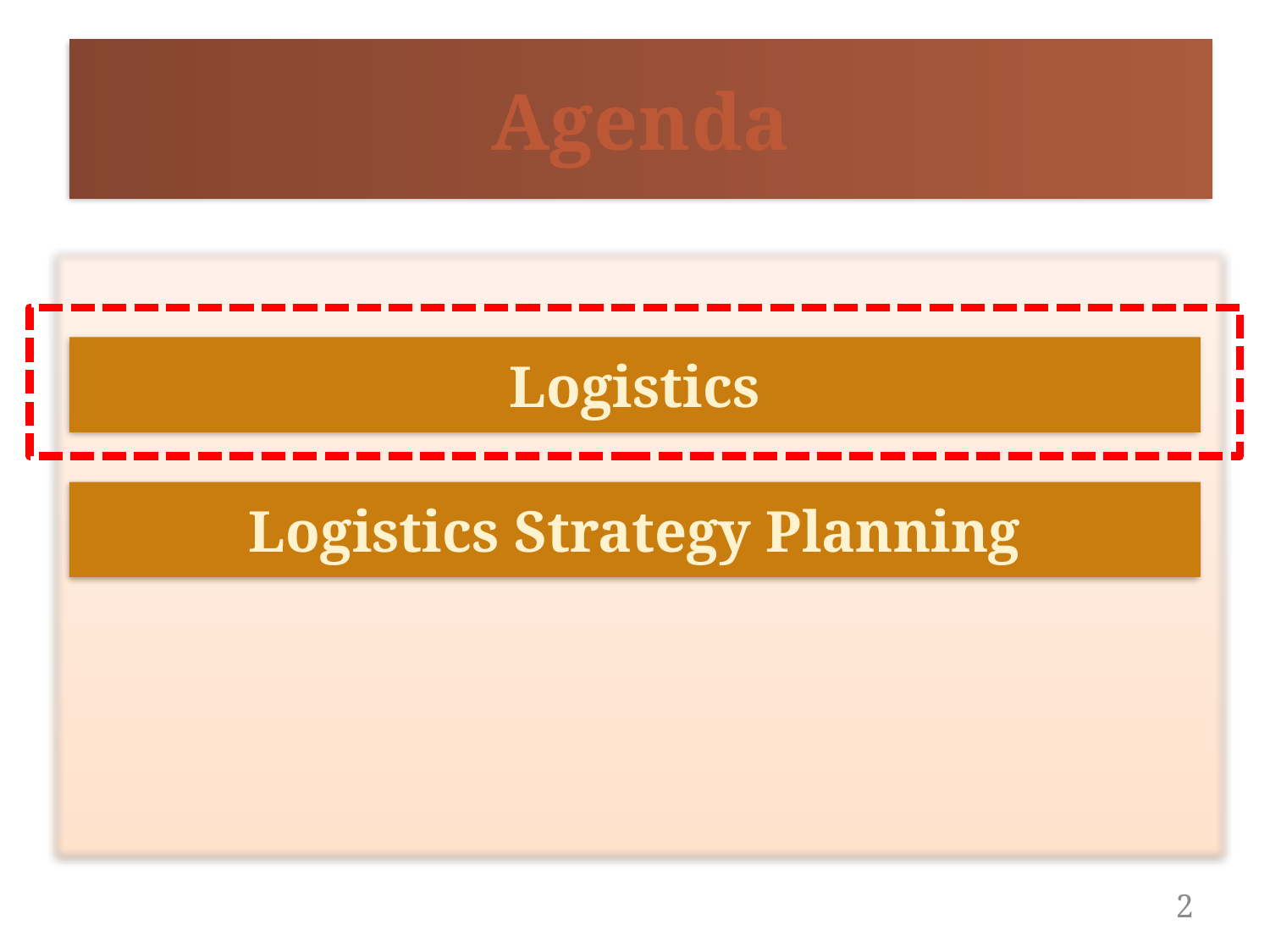

# Agenda

Logistics
Logistics Strategy Planning
2